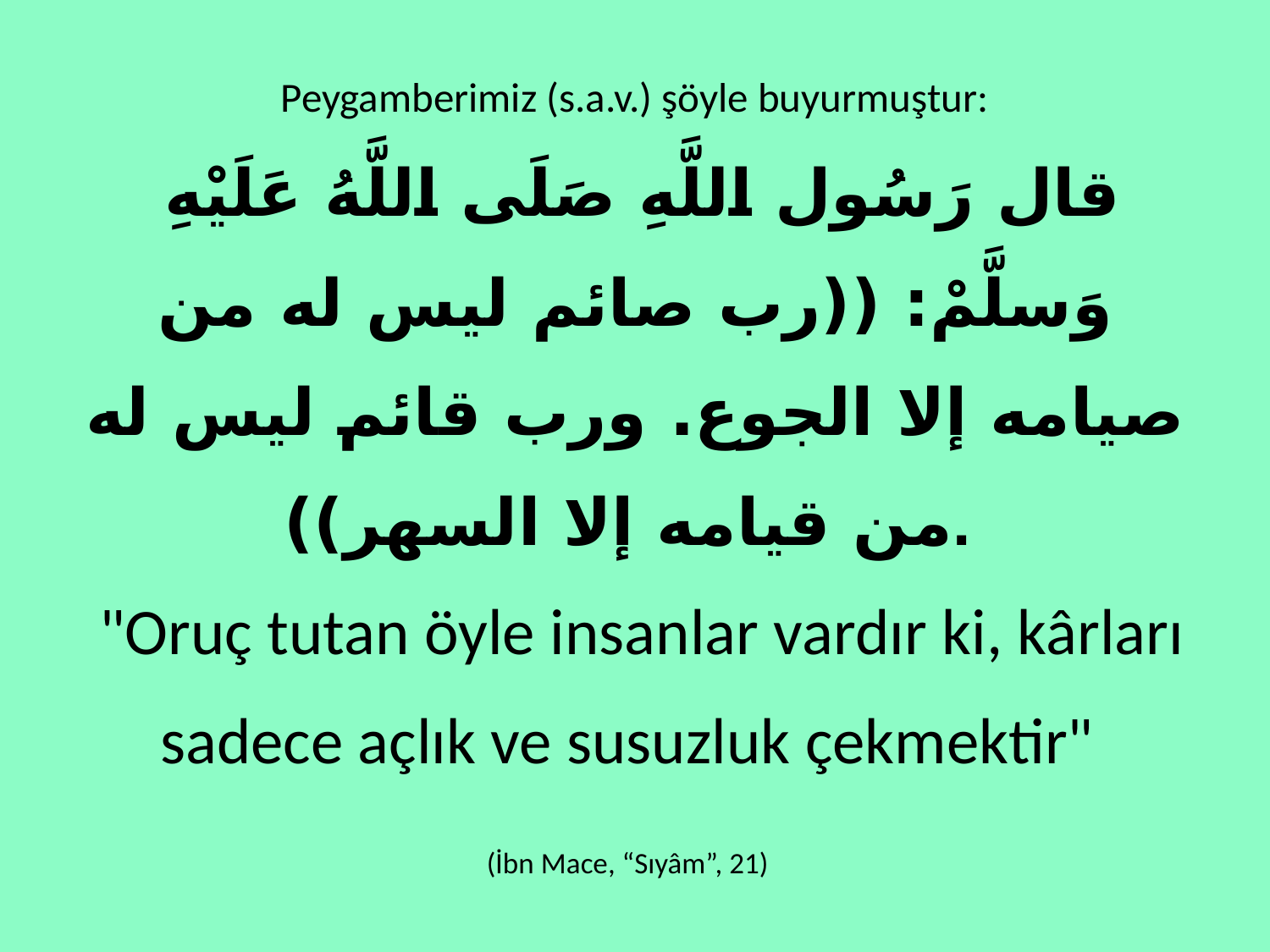

# Peygamberimiz (s.a.v.) şöyle buyurmuştur: قال رَسُول اللَّهِ صَلَى اللَّهُ عَلَيْهِ وَسلَّمْ: ((رب صائم ليس له من صيامه إلا الجوع. ورب قائم ليس له من قيامه إلا السهر)). "Oruç tutan öyle insanlar vardır ki, kârları sadece açlık ve susuzluk çekmektir" (İbn Mace, “Sıyâm”, 21)